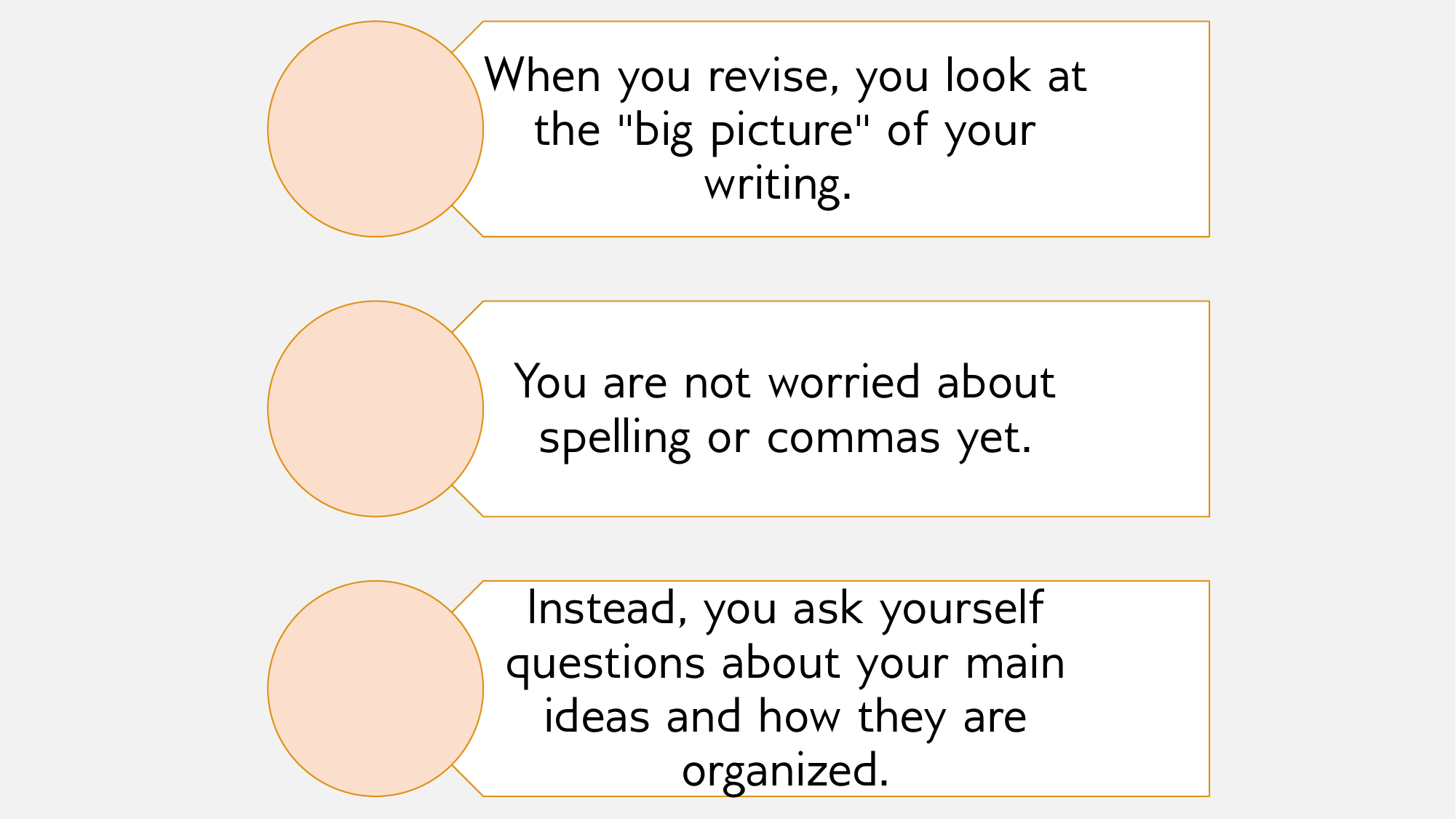

When you revise, you look at the "big picture" of your writing.
You are not worried about spelling or commas yet.
Instead, you ask yourself questions about your main ideas and how they are organized.